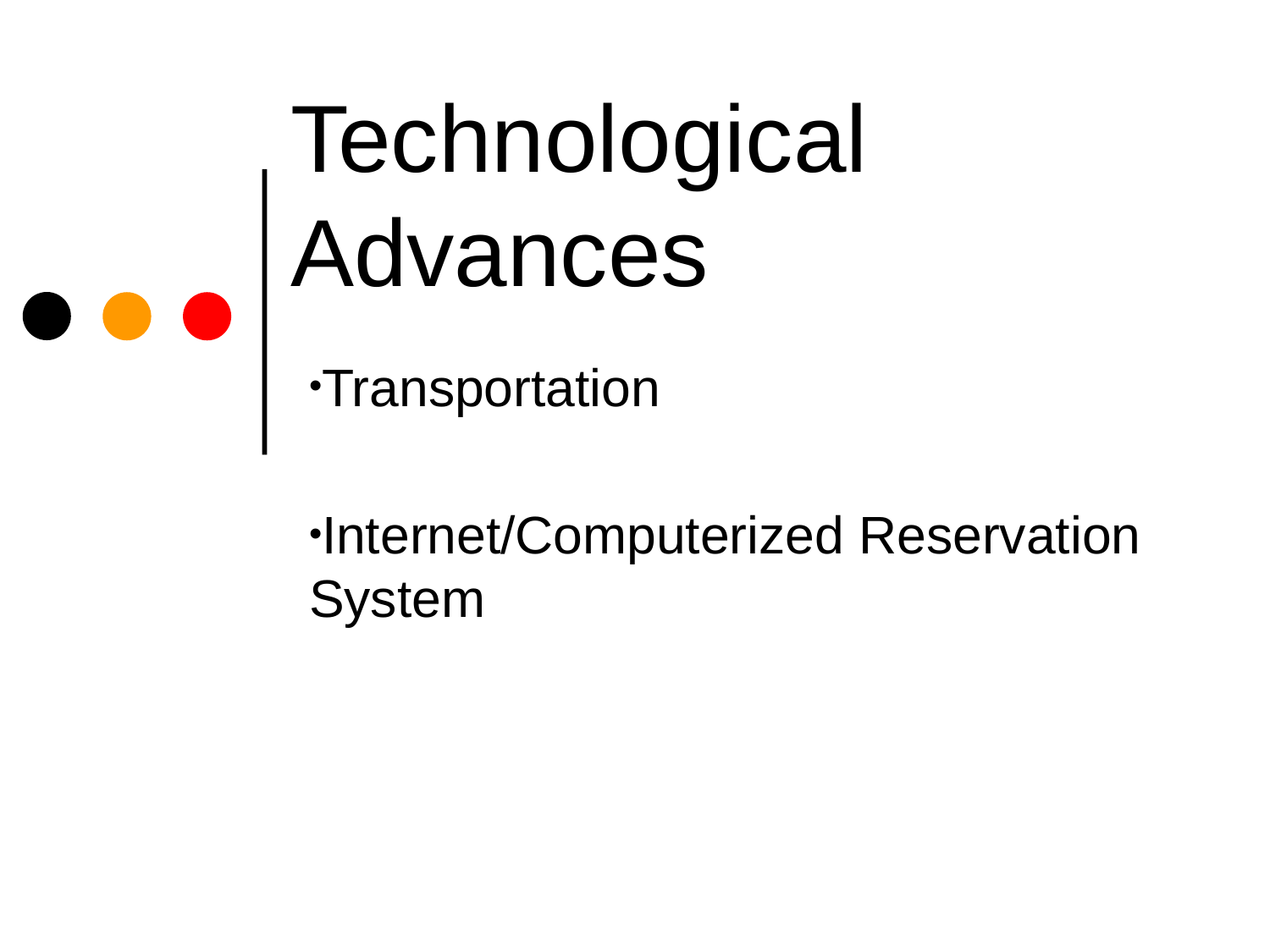

# Technological Advances
Transportation

Internet/Computerized Reservation System